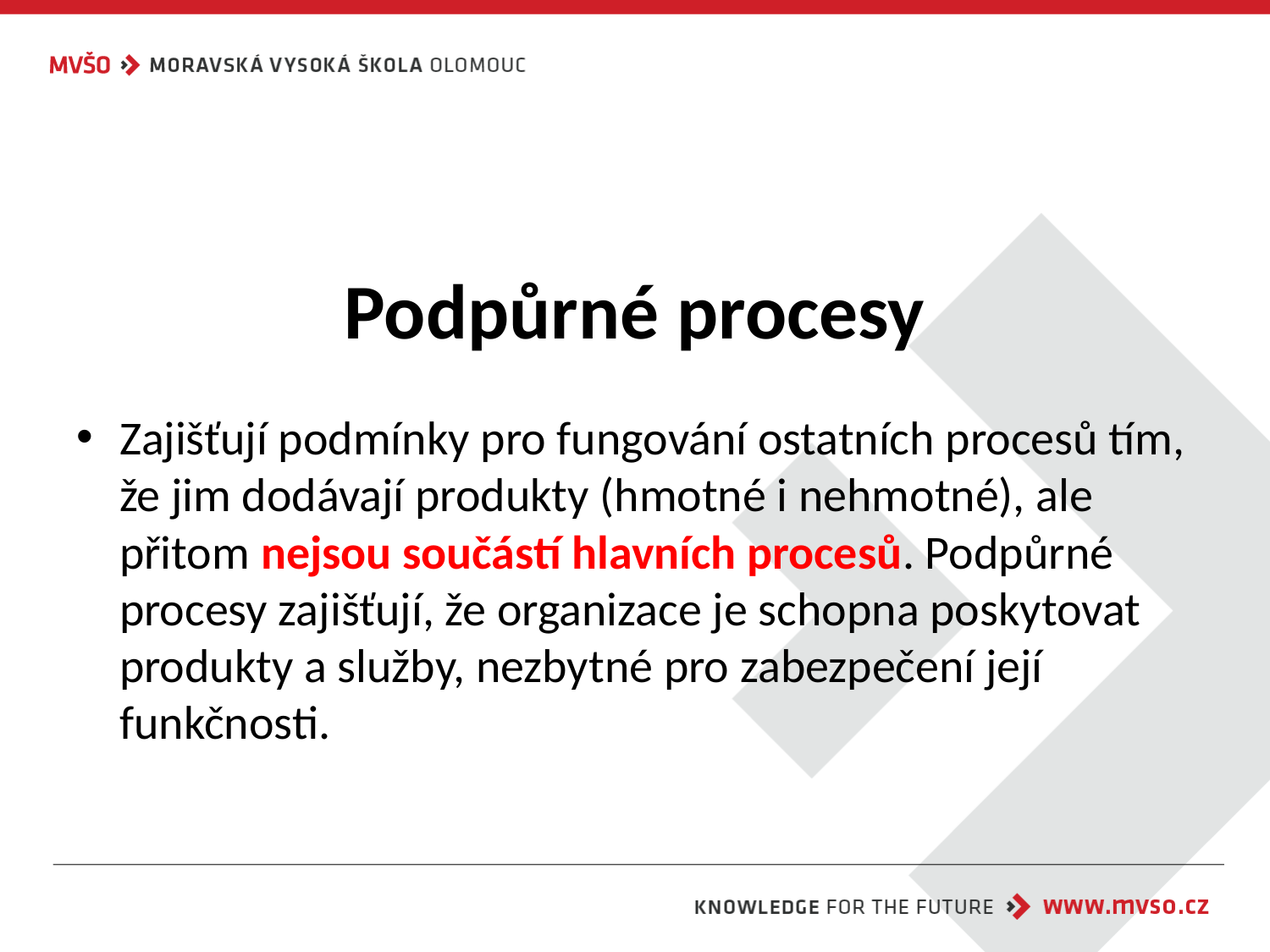

# Podpůrné procesy
Zajišťují podmínky pro fungování ostatních procesů tím, že jim dodávají produkty (hmotné i nehmotné), ale přitom nejsou součástí hlavních procesů. Podpůrné procesy zajišťují, že organizace je schopna poskytovat produkty a služby, nezbytné pro zabezpečení její funkčnosti.